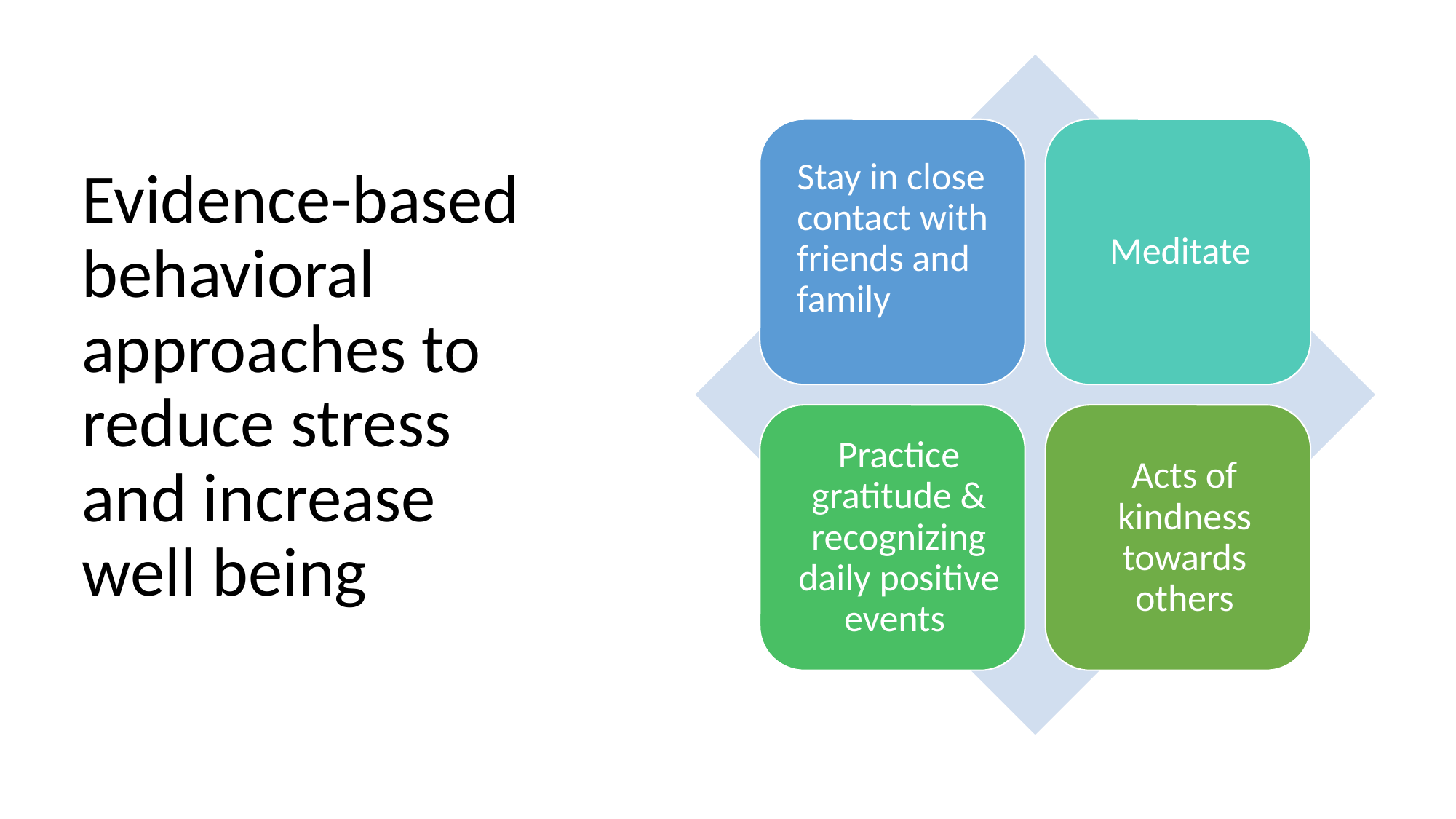

Stay in close contact with friends and family

Meditate
Practice gratitude & recognizing daily positive events
Acts of kindness towards others
# Evidence-based behavioral approaches to reduce stress and increase well being